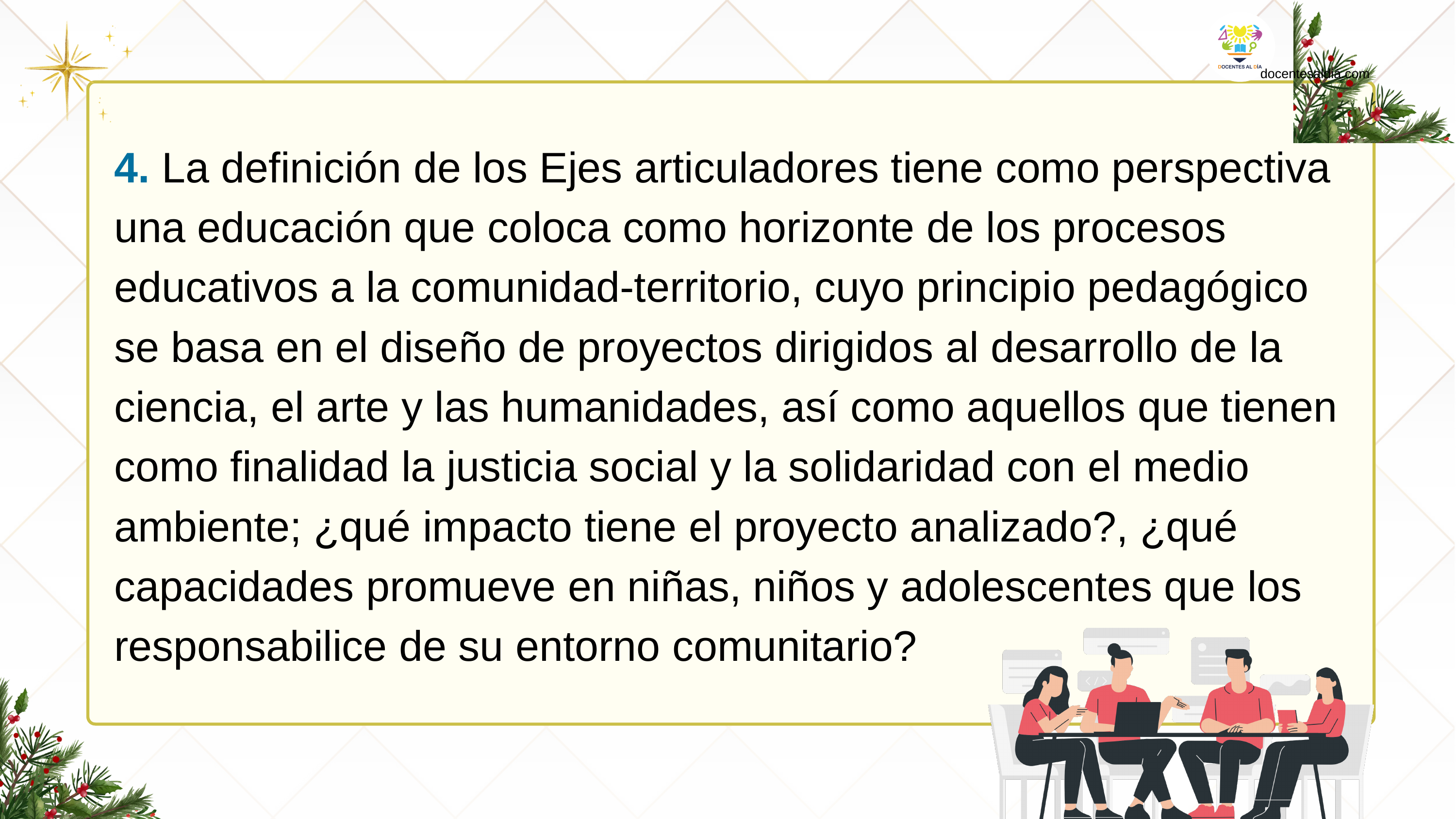

docentesaldia.com

4. La definición de los Ejes articuladores tiene como perspectiva una educación que coloca como horizonte de los procesos educativos a la comunidad-territorio, cuyo principio pedagógico se basa en el diseño de proyectos dirigidos al desarrollo de la ciencia, el arte y las humanidades, así como aquellos que tienen como finalidad la justicia social y la solidaridad con el medio ambiente; ¿qué impacto tiene el proyecto analizado?, ¿qué capacidades promueve en niñas, niños y adolescentes que los responsabilice de su entorno comunitario?